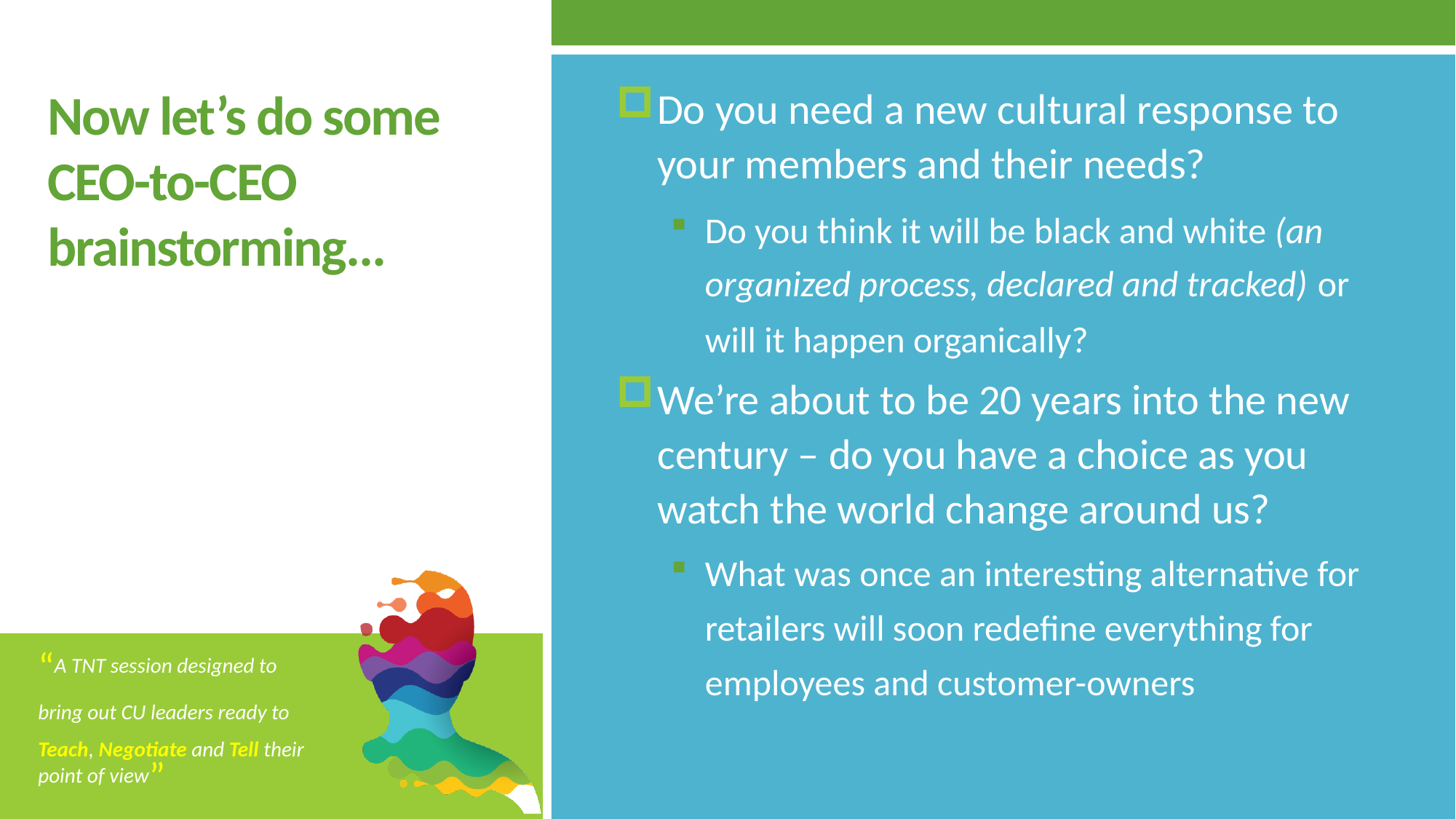

# Now let’s do some CEO-to-CEO brainstorming...
Do you need a new cultural response to your members and their needs?
Do you think it will be black and white (an organized process, declared and tracked) or will it happen organically?
We’re about to be 20 years into the new century – do you have a choice as you watch the world change around us?
What was once an interesting alternative for retailers will soon redefine everything for employees and customer-owners
“A TNT session designed to bring out CU leaders ready to Teach, Negotiate and Tell their point of view”